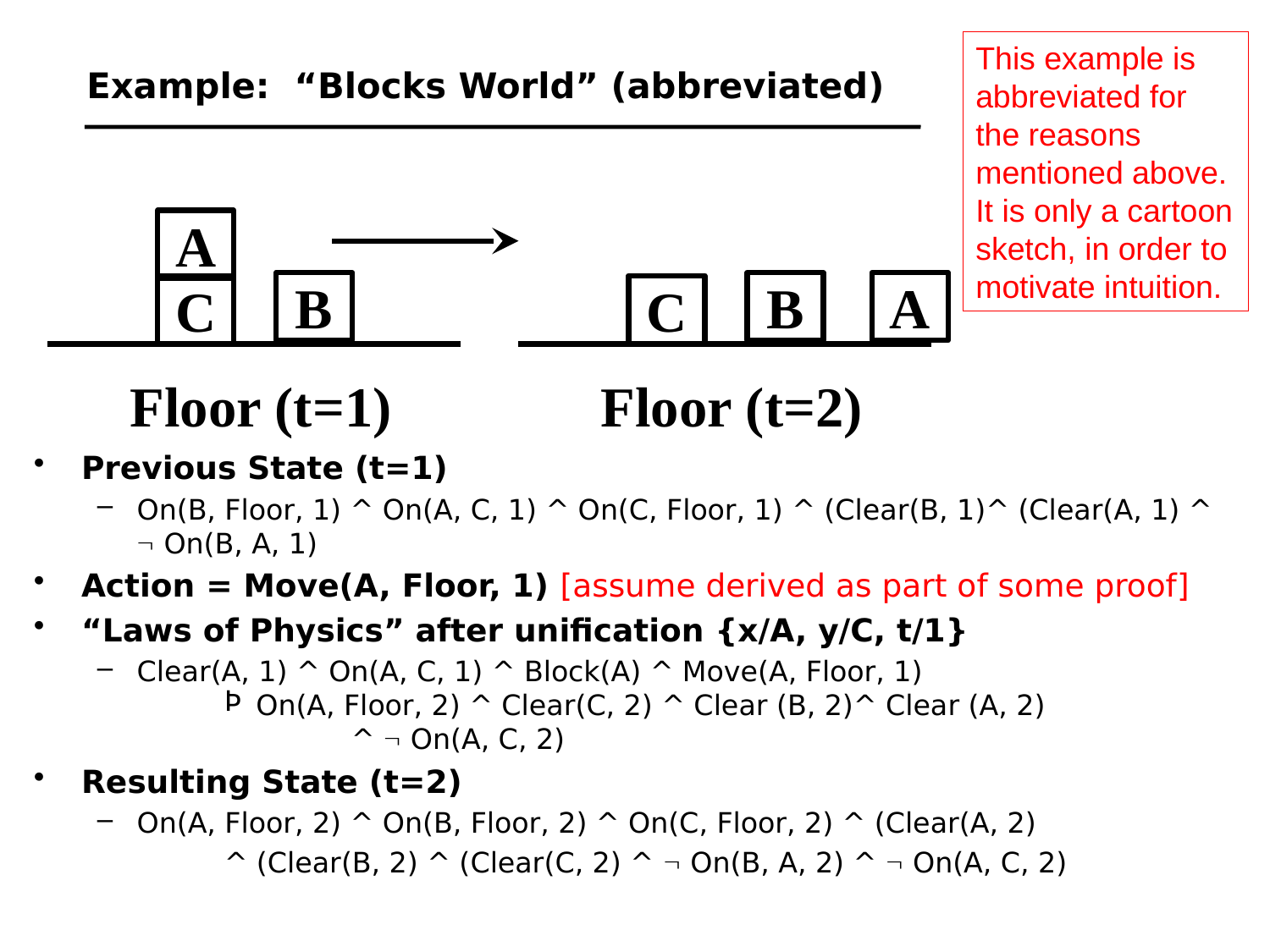

This example is abbreviated for the reasons mentioned above. It is only a cartoon sketch, in order to motivate intuition.
# Example:  “Blocks World” (abbreviated)
A
B
C
Floor (t=1)
B
A
C
Floor (t=2)
Previous State (t=1)
On(B, Floor, 1) ^ On(A, C, 1) ^ On(C, Floor, 1) ^ (Clear(B, 1)^ (Clear(A, 1) ^ ¬ On(B, A, 1)
Action = Move(A, Floor, 1) [assume derived as part of some proof]
“Laws of Physics” after unification {x/A, y/C, t/1}
Clear(A, 1) ^ On(A, C, 1) ^ Block(A) ^ Move(A, Floor, 1)
On(A, Floor, 2) ^ Clear(C, 2) ^ Clear (B, 2)^ Clear (A, 2)
	^ ¬ On(A, C, 2)
Resulting State (t=2)
On(A, Floor, 2) ^ On(B, Floor, 2) ^ On(C, Floor, 2) ^ (Clear(A, 2)
	^ (Clear(B, 2) ^ (Clear(C, 2) ^ ¬ On(B, A, 2) ^ ¬ On(A, C, 2)